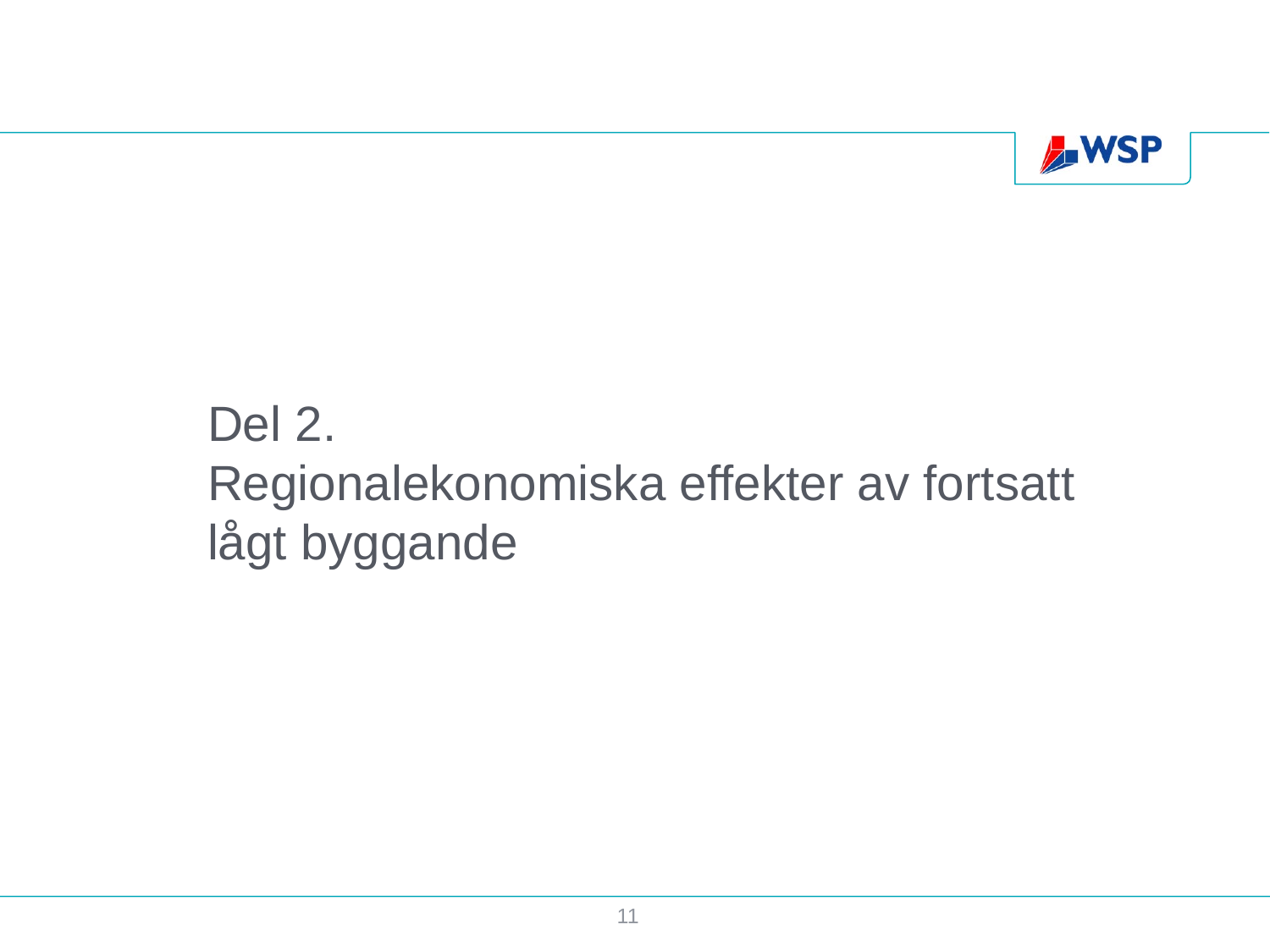

Del 2.
Regionalekonomiska effekter av fortsatt lågt byggande
11